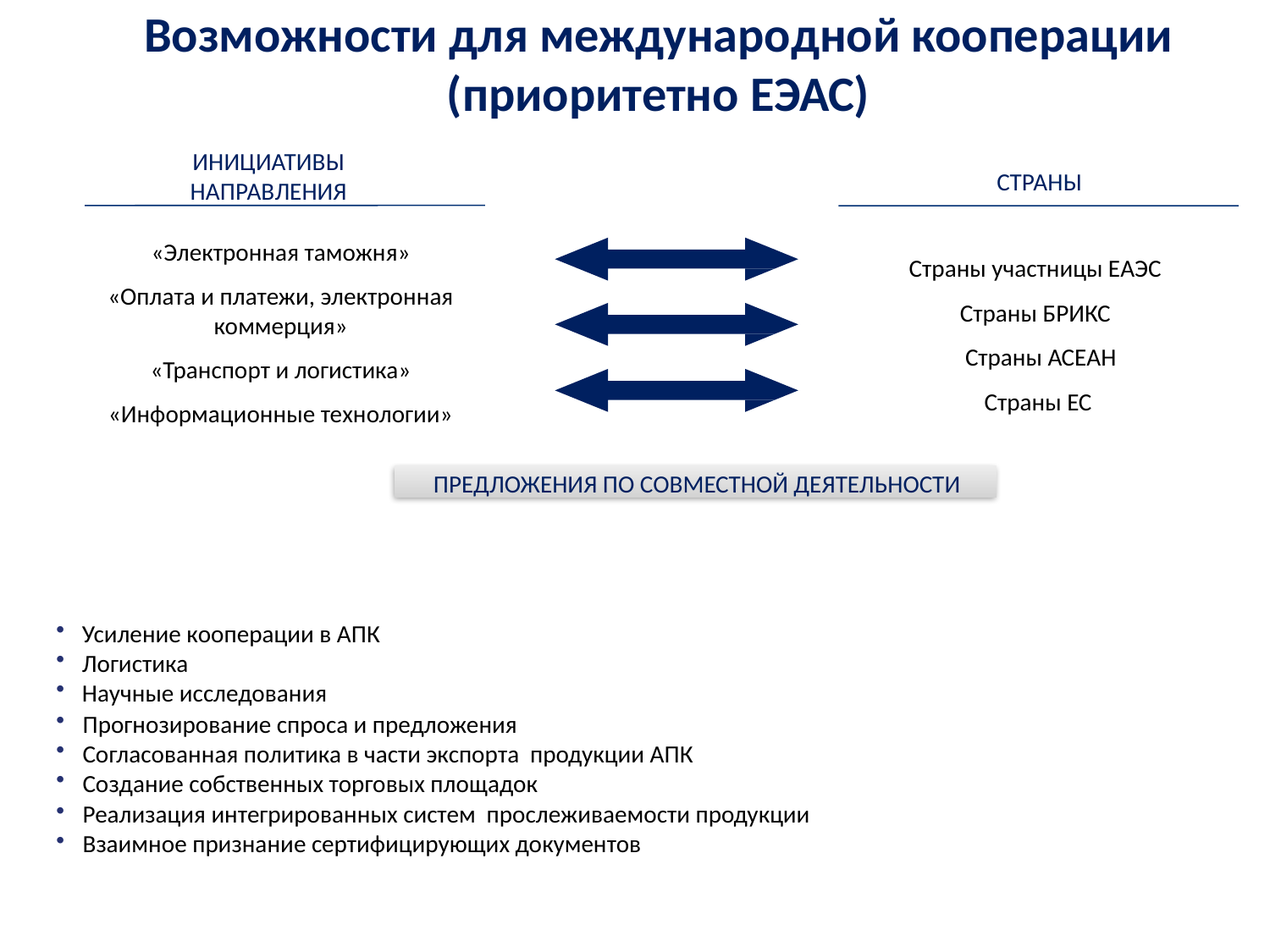

# Возможности для международной кооперации (приоритетно ЕЭАС)
ИНИЦИАТИВЫ НАПРАВЛЕНИЯ
СТРАНЫ

«Электронная таможня»
«Оплата и платежи, электронная коммерция»
«Транспорт и логистика»
«Информационные технологии»
Страны участницы ЕАЭС  Страны БРИКС
 Страны АСЕАН
Страны ЕС

ПРЕДЛОЖЕНИЯ ПО СОВМЕСТНОЙ ДЕЯТЕЛЬНОСТИ
Усиление кооперации в АПК
Логистика
Научные исследования
Прогнозирование спроса и предложения
Согласованная политика в части экспорта  продукции АПК
Создание собственных торговых площадок
Реализация интегрированных систем  прослеживаемости продукции
Взаимное признание сертифицирующих документов